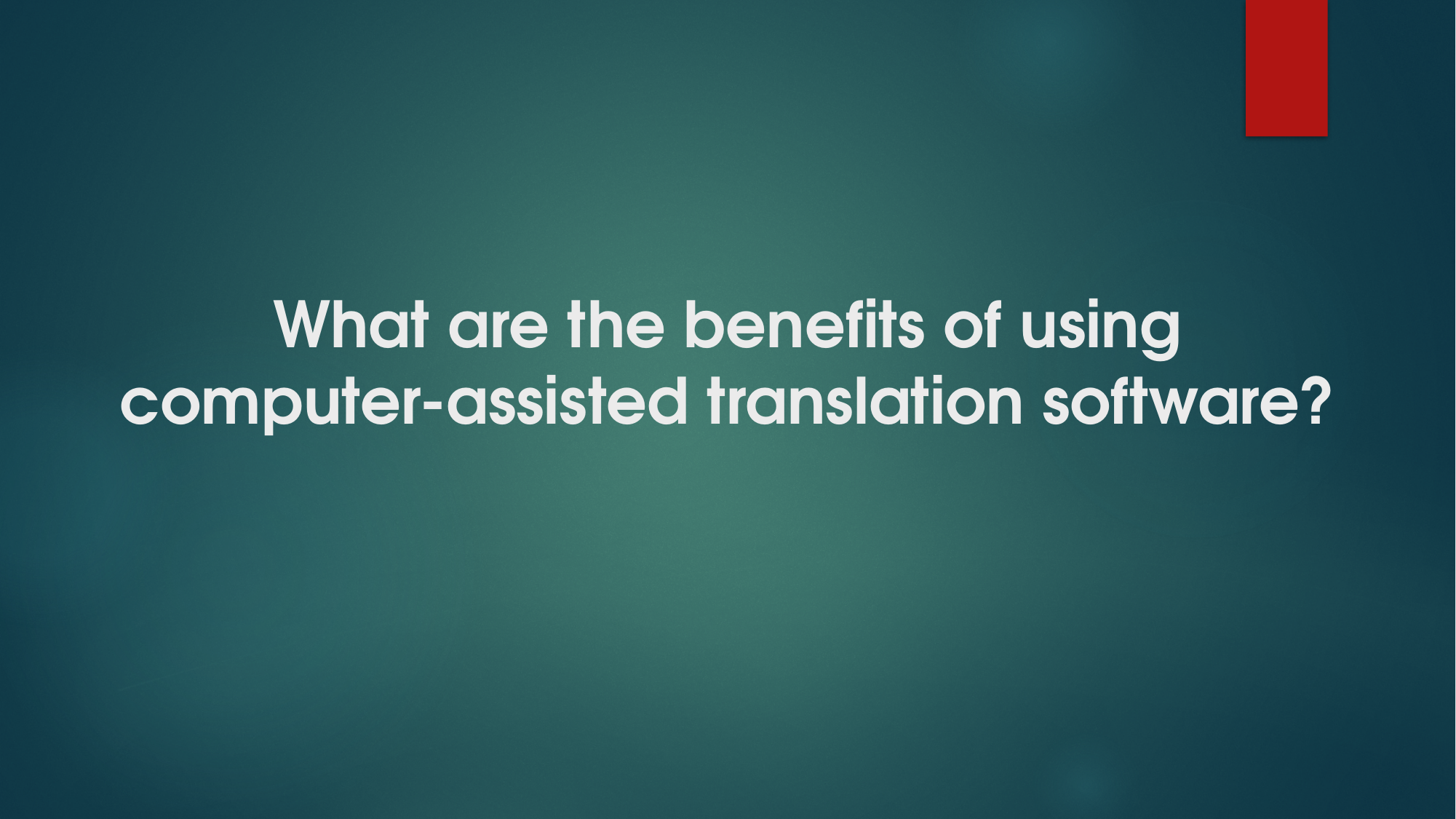

# What are the benefits of using computer-assisted translation software?